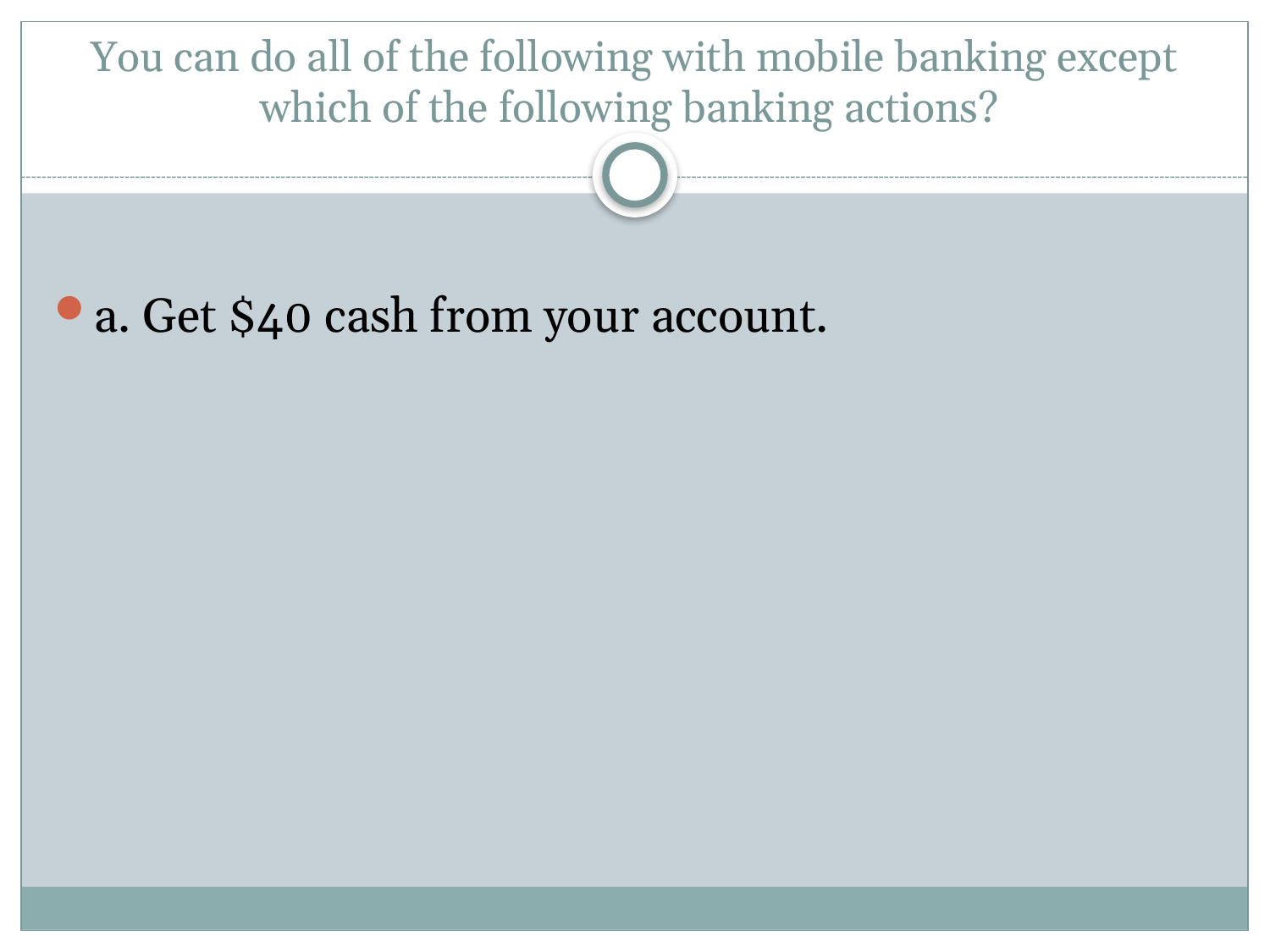

# You can do all of the following with mobile banking except which of the following banking actions?

a. Get $40 cash from your account.